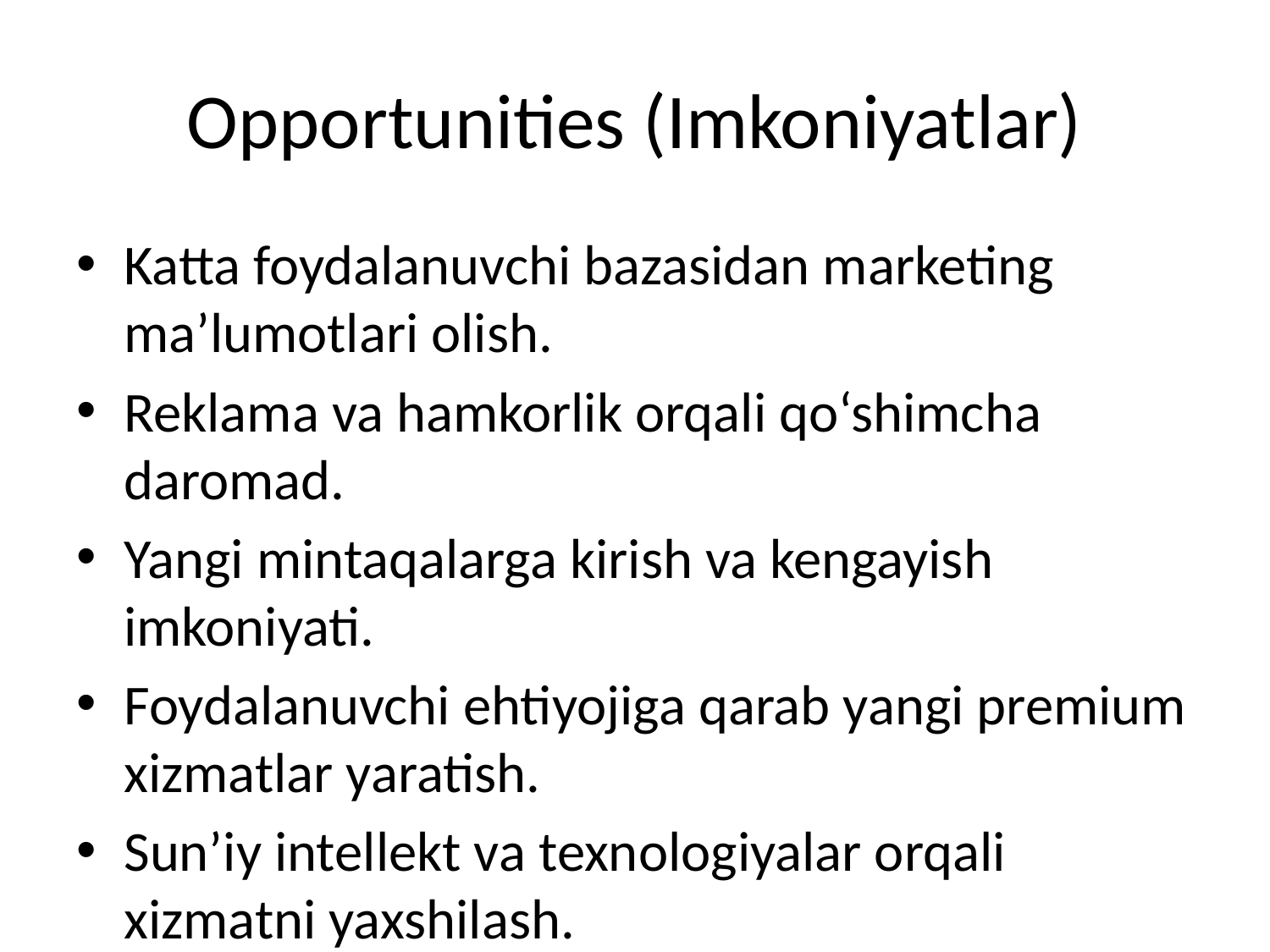

# Opportunities (Imkoniyatlar)
Katta foydalanuvchi bazasidan marketing ma’lumotlari olish.
Reklama va hamkorlik orqali qo‘shimcha daromad.
Yangi mintaqalarga kirish va kengayish imkoniyati.
Foydalanuvchi ehtiyojiga qarab yangi premium xizmatlar yaratish.
Sun’iy intellekt va texnologiyalar orqali xizmatni yaxshilash.